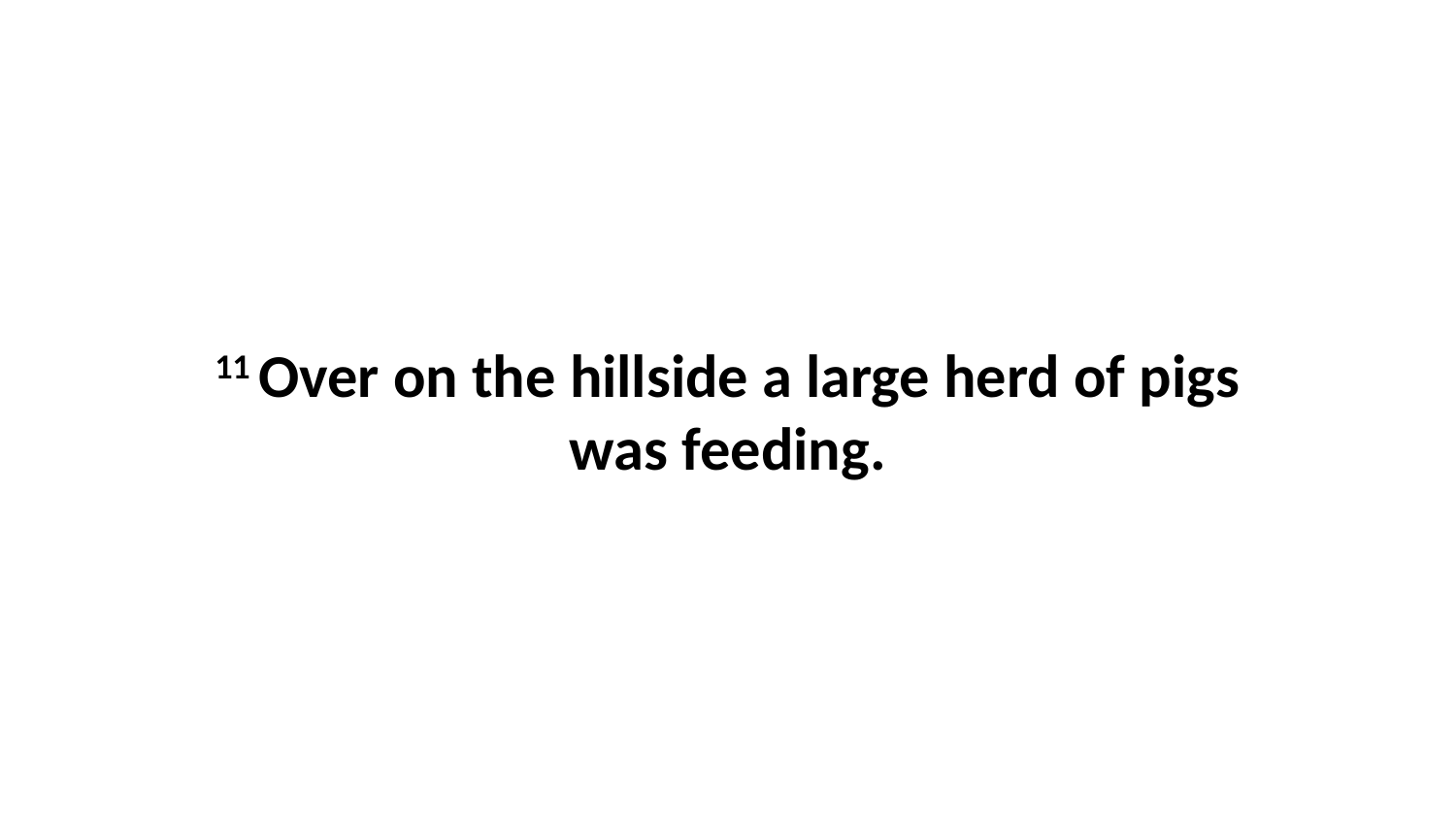

11 Over on the hillside a large herd of pigs was feeding.